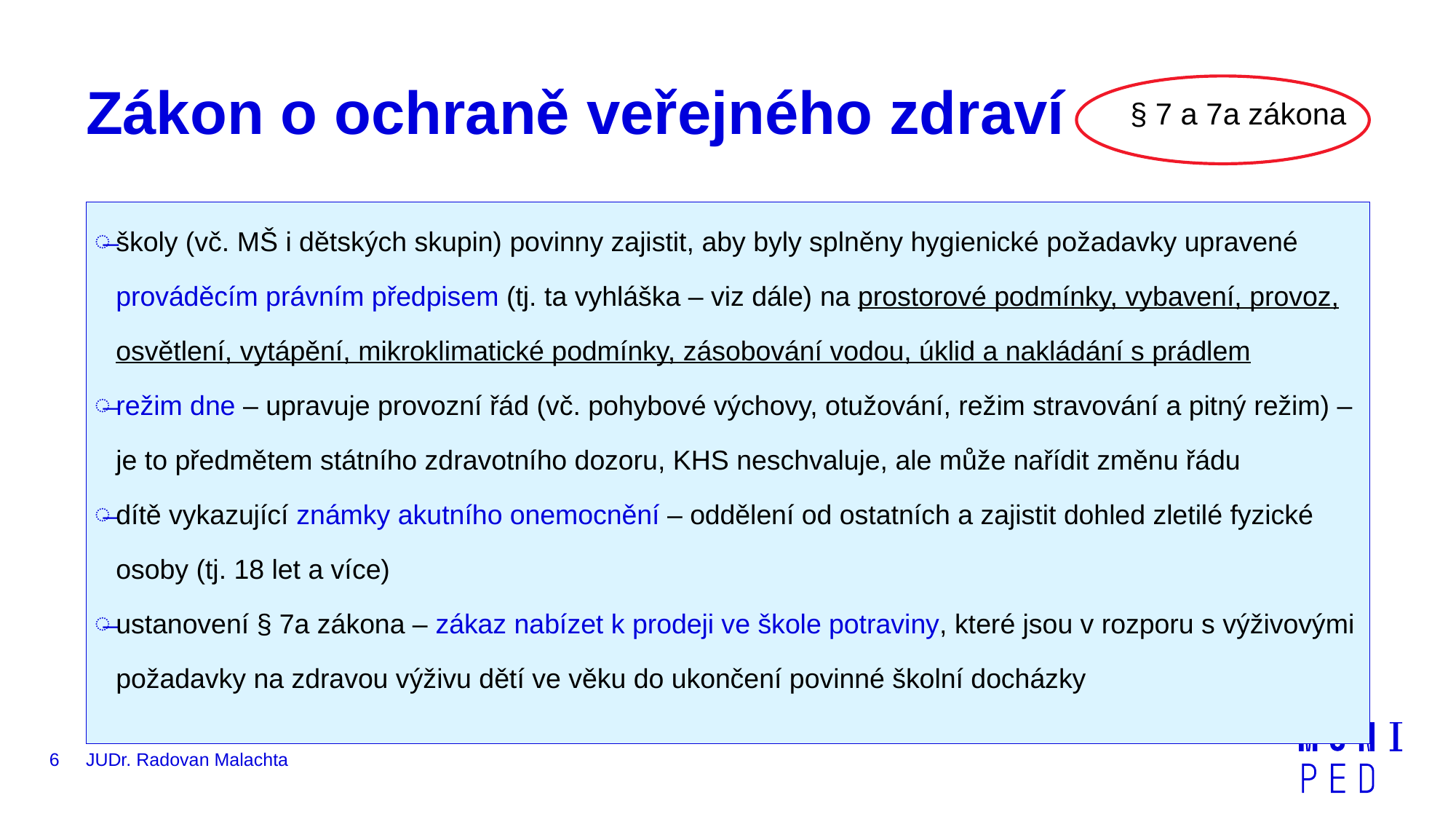

§ 7 a 7a zákona
# Zákon o ochraně veřejného zdraví
školy (vč. MŠ i dětských skupin) povinny zajistit, aby byly splněny hygienické požadavky upravené prováděcím právním předpisem (tj. ta vyhláška – viz dále) na prostorové podmínky, vybavení, provoz, osvětlení, vytápění, mikroklimatické podmínky, zásobování vodou, úklid a nakládání s prádlem
režim dne – upravuje provozní řád (vč. pohybové výchovy, otužování, režim stravování a pitný režim) – je to předmětem státního zdravotního dozoru, KHS neschvaluje, ale může nařídit změnu řádu
dítě vykazující známky akutního onemocnění – oddělení od ostatních a zajistit dohled zletilé fyzické osoby (tj. 18 let a více)
ustanovení § 7a zákona – zákaz nabízet k prodeji ve škole potraviny, které jsou v rozporu s výživovými požadavky na zdravou výživu dětí ve věku do ukončení povinné školní docházky
6
JUDr. Radovan Malachta